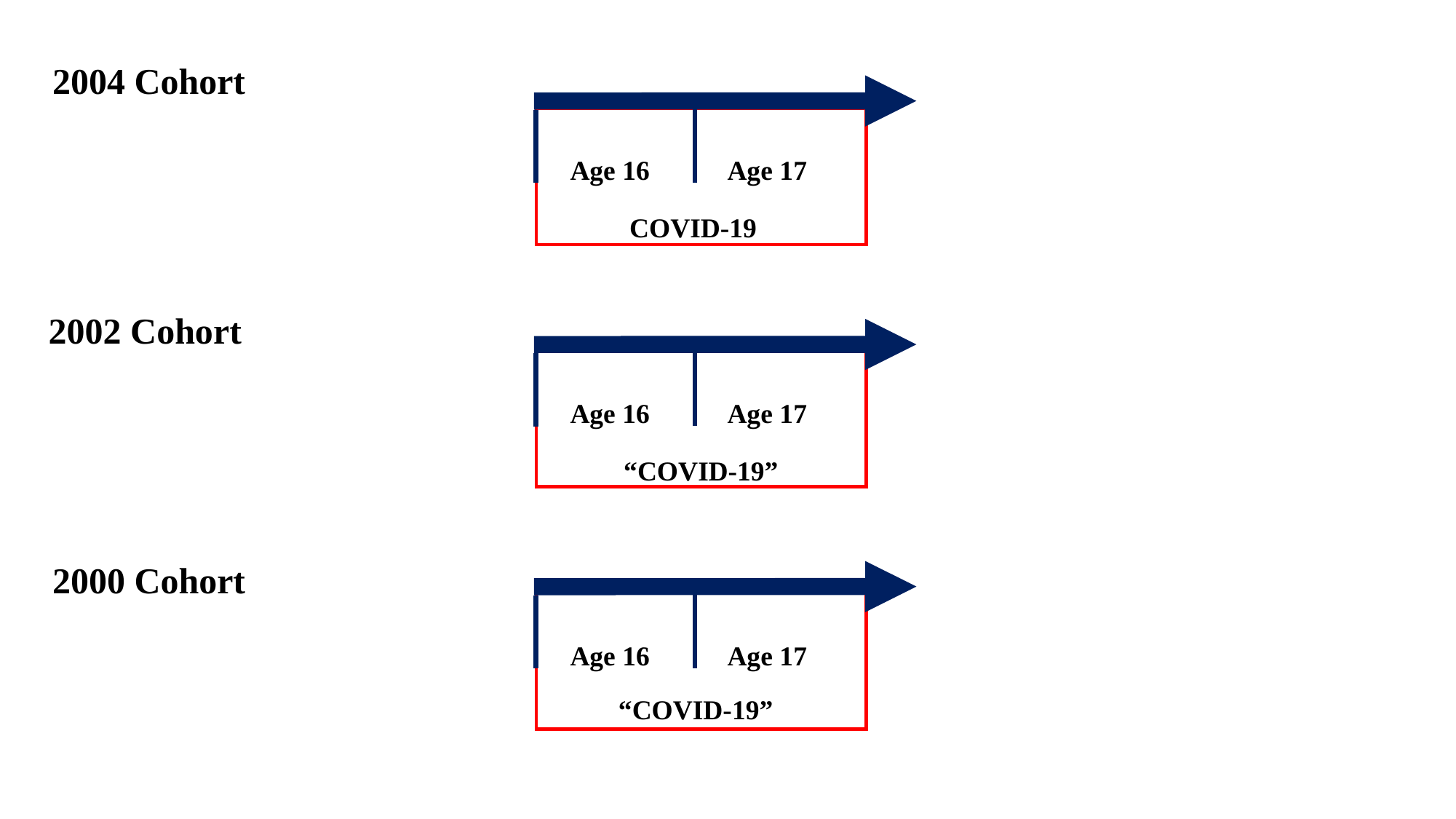

2004 Cohort

Age 16
Age 17
COVID-19
2002 Cohort

Age 16
Age 17
“COVID-19”
2000 Cohort

Age 16
Age 17
“COVID-19”